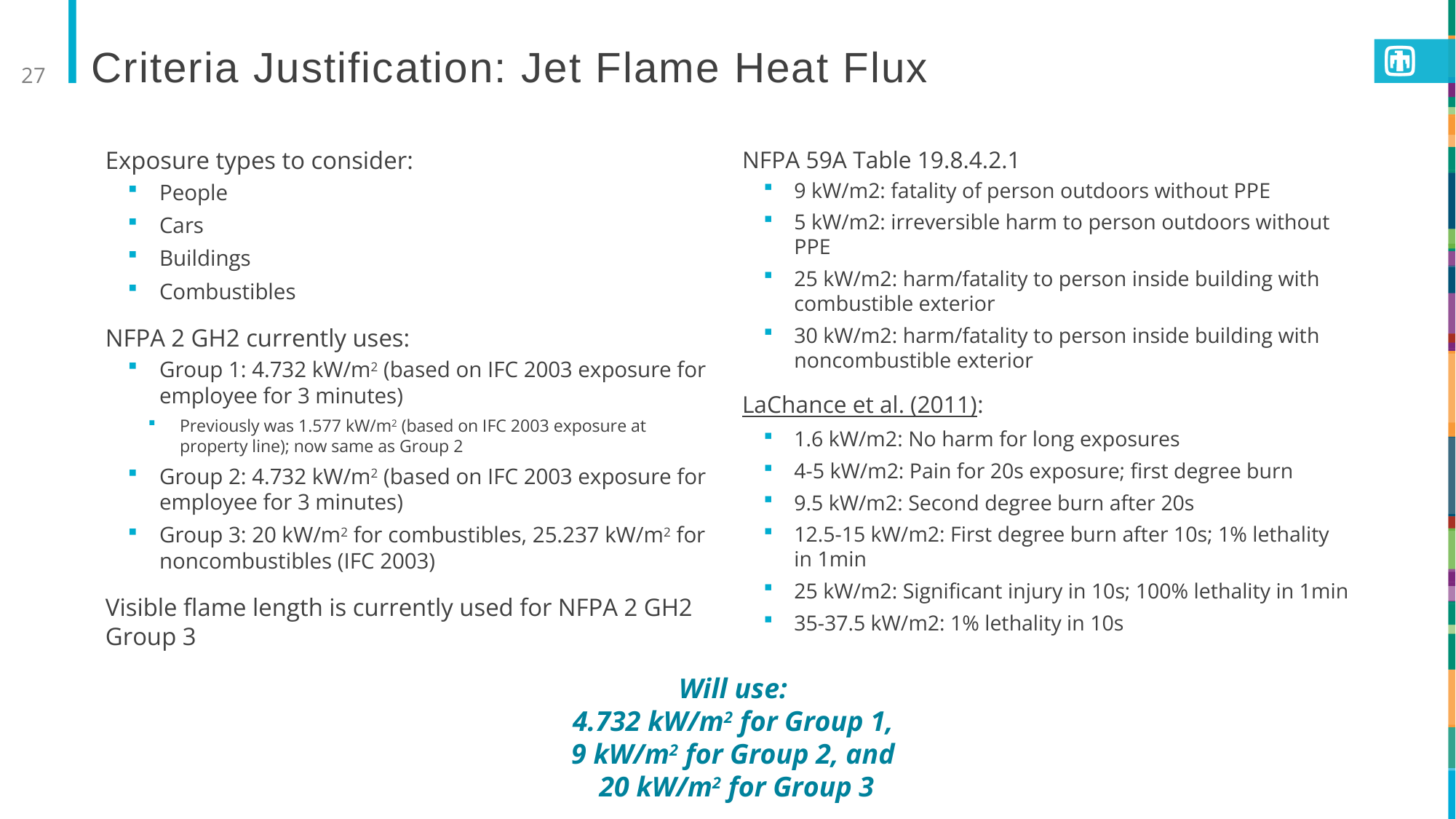

27
# Criteria Justification: Jet Flame Heat Flux
Exposure types to consider:
People
Cars
Buildings
Combustibles
NFPA 2 GH2 currently uses:
Group 1: 4.732 kW/m2 (based on IFC 2003 exposure for employee for 3 minutes)
Previously was 1.577 kW/m2 (based on IFC 2003 exposure at property line); now same as Group 2
Group 2: 4.732 kW/m2 (based on IFC 2003 exposure for employee for 3 minutes)
Group 3: 20 kW/m2 for combustibles, 25.237 kW/m2 for noncombustibles (IFC 2003)
Visible flame length is currently used for NFPA 2 GH2 Group 3

NFPA 59A Table 19.8.4.2.1
9 kW/m2: fatality of person outdoors without PPE
5 kW/m2: irreversible harm to person outdoors without PPE
25 kW/m2: harm/fatality to person inside building with combustible exterior
30 kW/m2: harm/fatality to person inside building with noncombustible exterior
LaChance et al. (2011):
1.6 kW/m2: No harm for long exposures
4-5 kW/m2: Pain for 20s exposure; first degree burn
9.5 kW/m2: Second degree burn after 20s
12.5-15 kW/m2: First degree burn after 10s; 1% lethality in 1min
25 kW/m2: Significant injury in 10s; 100% lethality in 1min
35-37.5 kW/m2: 1% lethality in 10s

Will use:
4.732 kW/m2 for Group 1,
9 kW/m2 for Group 2, and
20 kW/m2 for Group 3